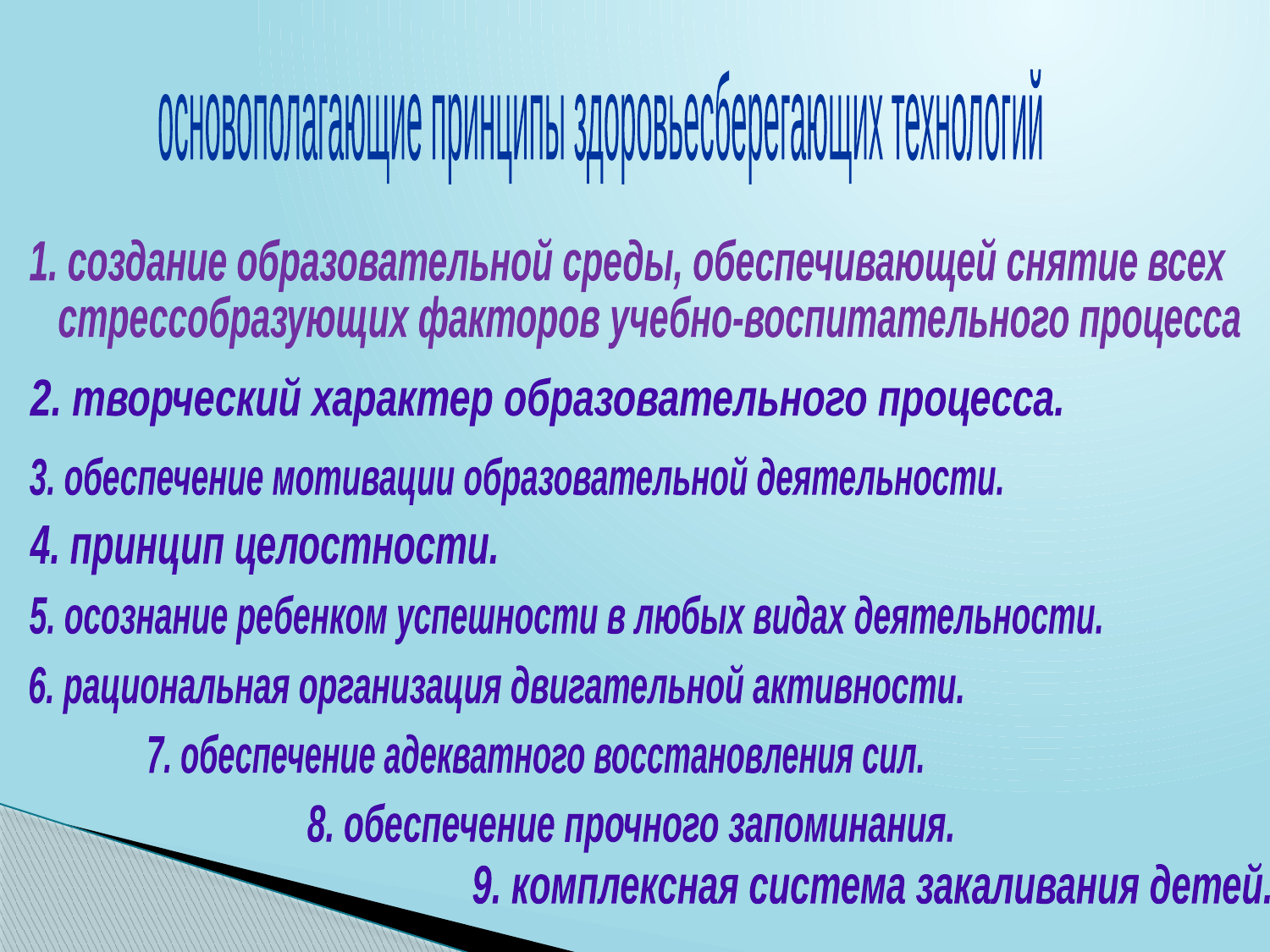

основополагающие принципы здоровьесберегающих технологий
1. создание образовательной среды, обеспечивающей снятие всех
   стрессобразующих факторов учебно-воспитательного процесса
2. творческий характер образовательного процесса.

3. обеспечение мотивации образовательной деятельности.
4. принцип целостности.
5. осознание ребенком успешности в любых видах деятельности.
6. рациональная организация двигательной активности.
7. обеспечение адекватного восстановления сил.
8. обеспечение прочного запоминания.
9. комплексная система закаливания детей.